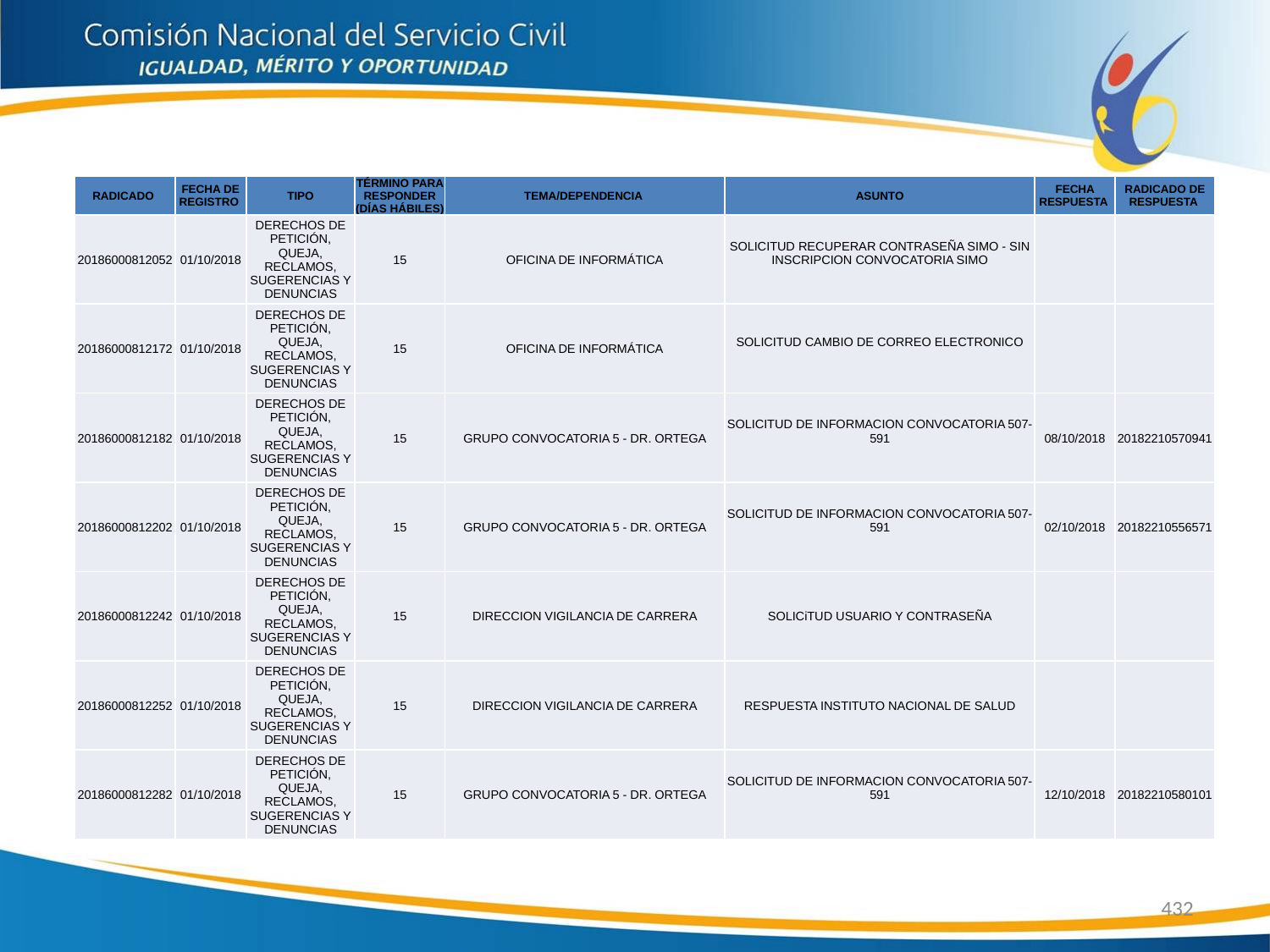

| RADICADO | FECHA DE REGISTRO | TIPO | TÉRMINO PARA RESPONDER (DÍAS HÁBILES) | TEMA/DEPENDENCIA | ASUNTO | FECHA RESPUESTA | RADICADO DE RESPUESTA |
| --- | --- | --- | --- | --- | --- | --- | --- |
| 20186000812052 | 01/10/2018 | DERECHOS DE PETICIÓN, QUEJA, RECLAMOS, SUGERENCIAS Y DENUNCIAS | 15 | OFICINA DE INFORMÁTICA | SOLICITUD RECUPERAR CONTRASEÑA SIMO - SIN INSCRIPCION CONVOCATORIA SIMO |  |  |
| 20186000812172 | 01/10/2018 | DERECHOS DE PETICIÓN, QUEJA, RECLAMOS, SUGERENCIAS Y DENUNCIAS | 15 | OFICINA DE INFORMÁTICA | SOLICITUD CAMBIO DE CORREO ELECTRONICO |  |  |
| 20186000812182 | 01/10/2018 | DERECHOS DE PETICIÓN, QUEJA, RECLAMOS, SUGERENCIAS Y DENUNCIAS | 15 | GRUPO CONVOCATORIA 5 - DR. ORTEGA | SOLICITUD DE INFORMACION CONVOCATORIA 507-591 | 08/10/2018 | 20182210570941 |
| 20186000812202 | 01/10/2018 | DERECHOS DE PETICIÓN, QUEJA, RECLAMOS, SUGERENCIAS Y DENUNCIAS | 15 | GRUPO CONVOCATORIA 5 - DR. ORTEGA | SOLICITUD DE INFORMACION CONVOCATORIA 507-591 | 02/10/2018 | 20182210556571 |
| 20186000812242 | 01/10/2018 | DERECHOS DE PETICIÓN, QUEJA, RECLAMOS, SUGERENCIAS Y DENUNCIAS | 15 | DIRECCION VIGILANCIA DE CARRERA | SOLICiTUD USUARIO Y CONTRASEÑA |  |  |
| 20186000812252 | 01/10/2018 | DERECHOS DE PETICIÓN, QUEJA, RECLAMOS, SUGERENCIAS Y DENUNCIAS | 15 | DIRECCION VIGILANCIA DE CARRERA | RESPUESTA INSTITUTO NACIONAL DE SALUD |  |  |
| 20186000812282 | 01/10/2018 | DERECHOS DE PETICIÓN, QUEJA, RECLAMOS, SUGERENCIAS Y DENUNCIAS | 15 | GRUPO CONVOCATORIA 5 - DR. ORTEGA | SOLICITUD DE INFORMACION CONVOCATORIA 507-591 | 12/10/2018 | 20182210580101 |
432